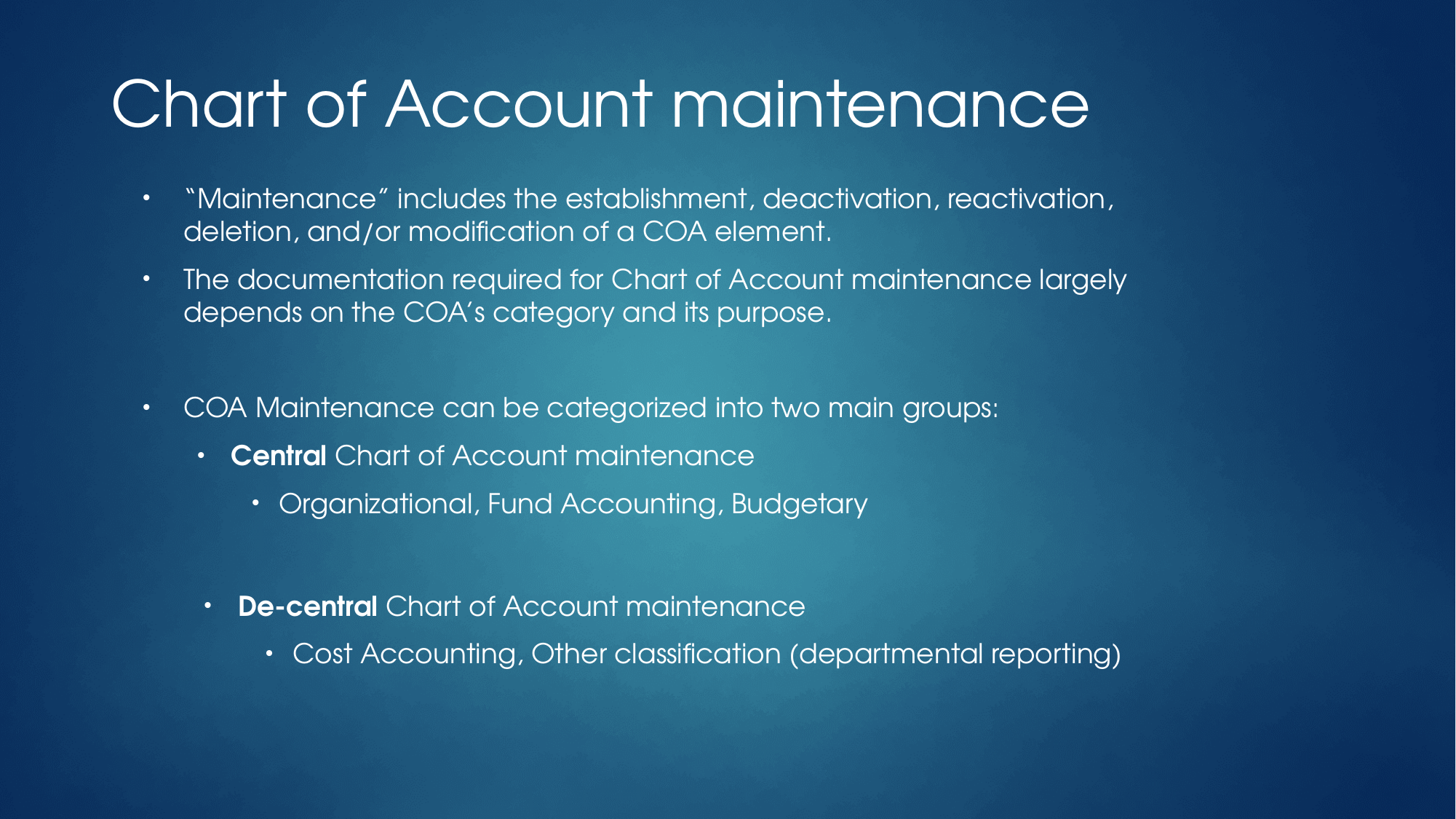

# Chart of Account maintenance
“Maintenance” includes the establishment, deactivation, reactivation, deletion, and/or modification of a COA element.
The documentation required for Chart of Account maintenance largely depends on the COA’s category and its purpose.

COA Maintenance can be categorized into two main groups:
Central Chart of Account maintenance
Organizational, Fund Accounting, Budgetary

De-central Chart of Account maintenance
Cost Accounting, Other classification (departmental reporting)